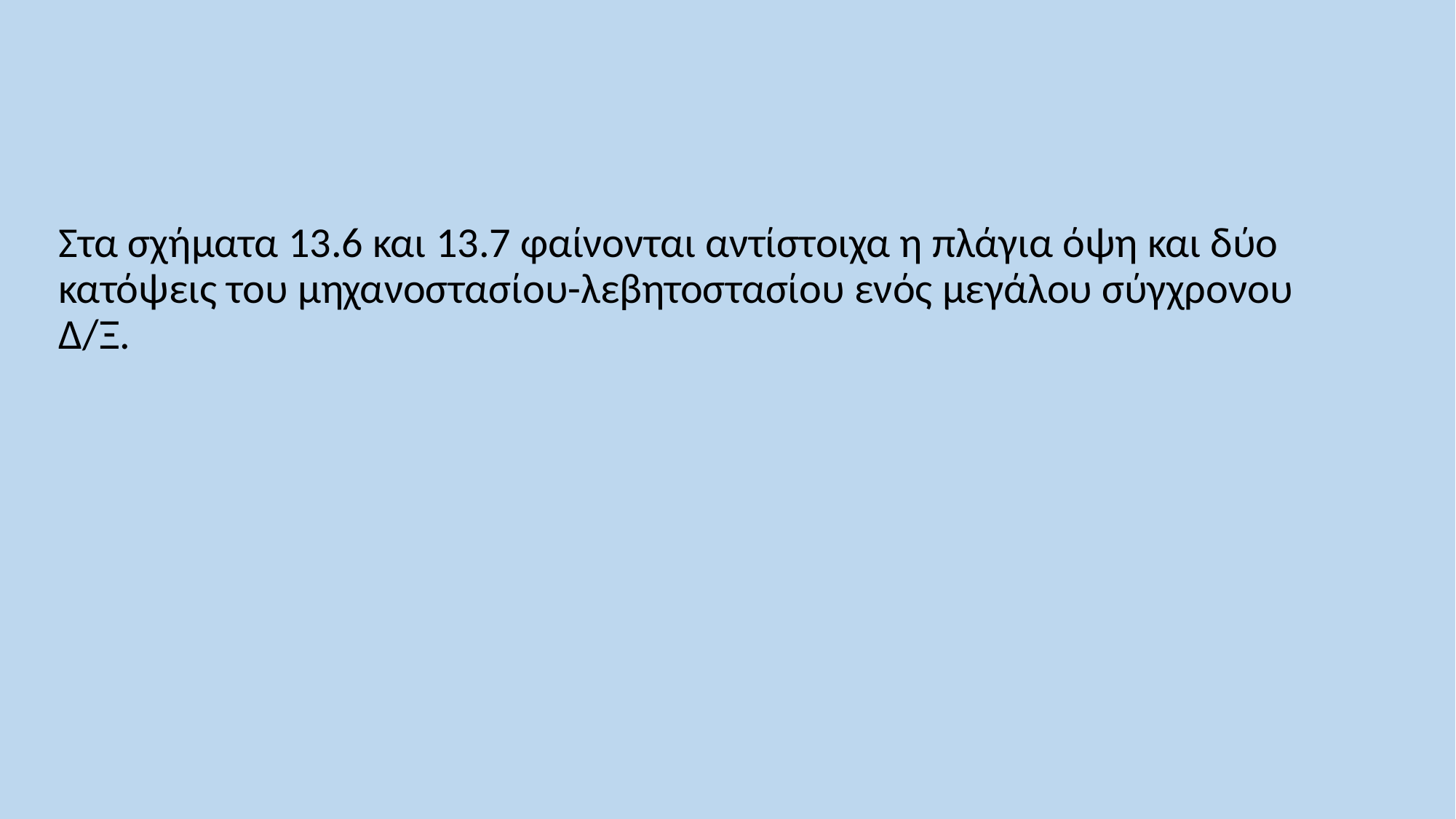

Στα σχήματα 13.6 και 13.7 φαίνονται αντίστοιχα η πλάγια όψη και δύο κατόψεις του μηχανοστασίου-λεβητοστασίου ενός μεγάλου σύγχρονου Δ/Ξ.